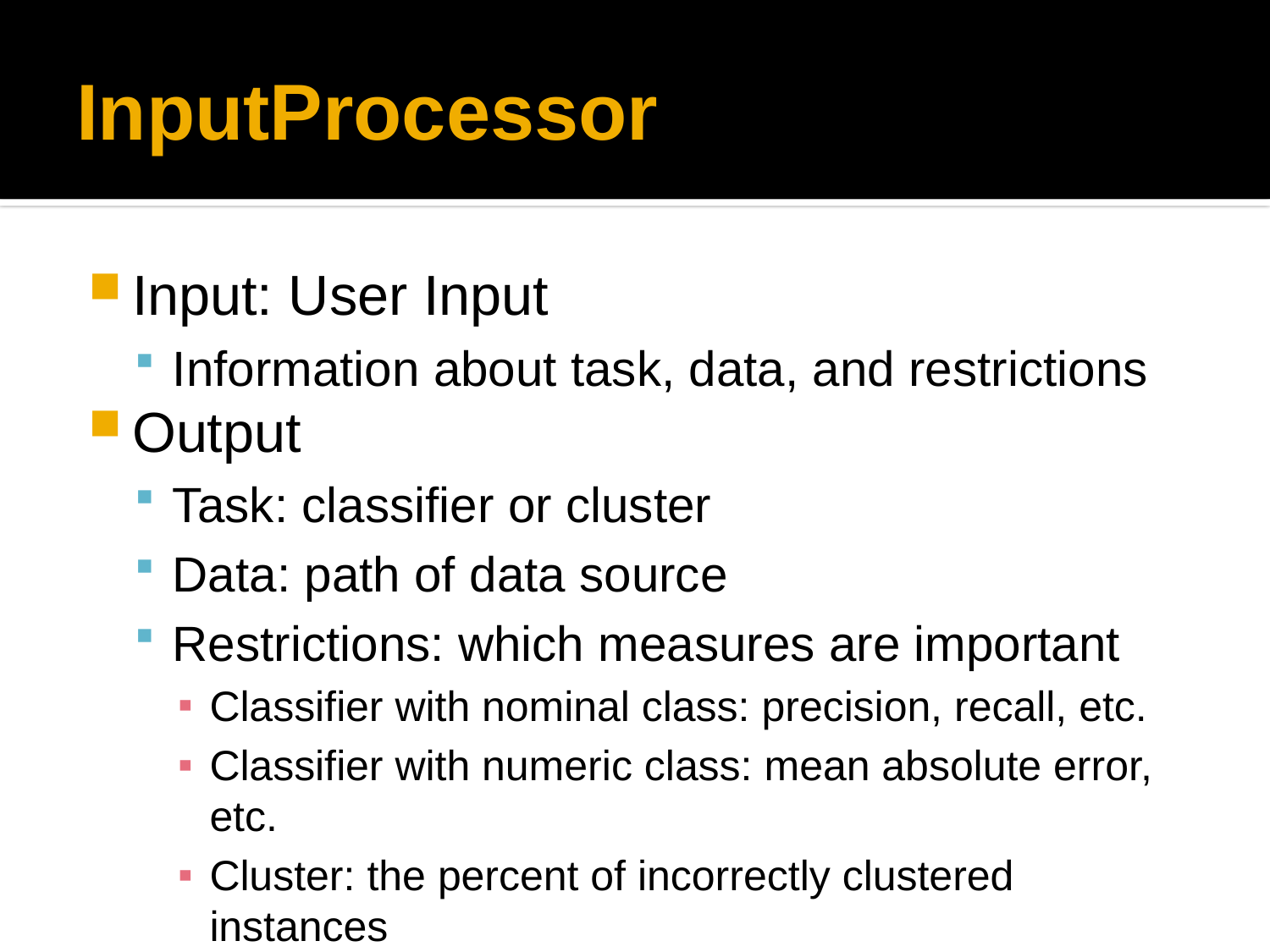

# InputProcessor
Input: User Input
Information about task, data, and restrictions
Output
Task: classifier or cluster
Data: path of data source
Restrictions: which measures are important
Classifier with nominal class: precision, recall, etc.
Classifier with numeric class: mean absolute error, etc.
Cluster: the percent of incorrectly clustered instances